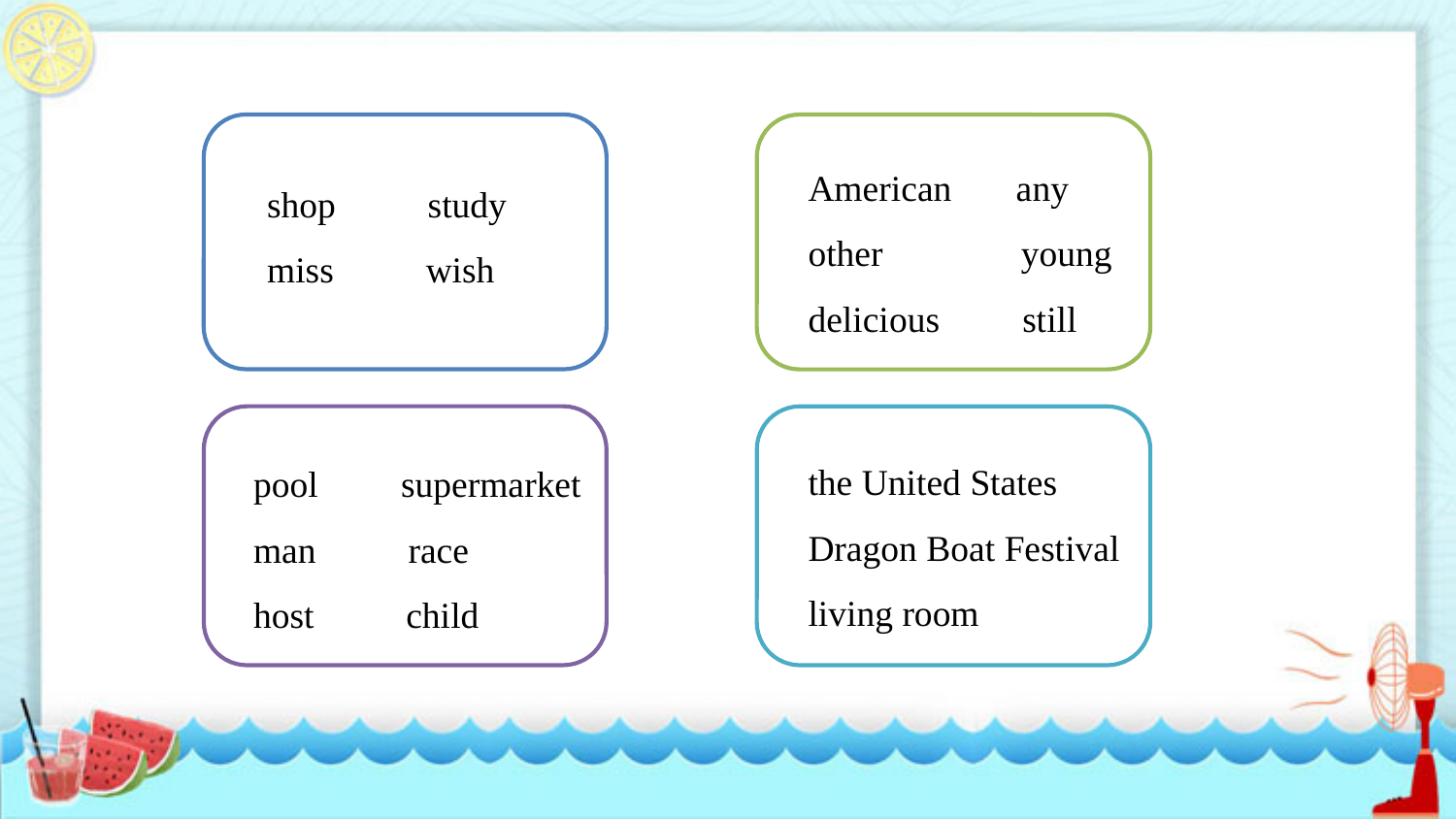

American       any
other               young
delicious         still
shop          study
miss          wish

the United States
Dragon Boat Festival
living room
pool         supermarket
man          race
host          child